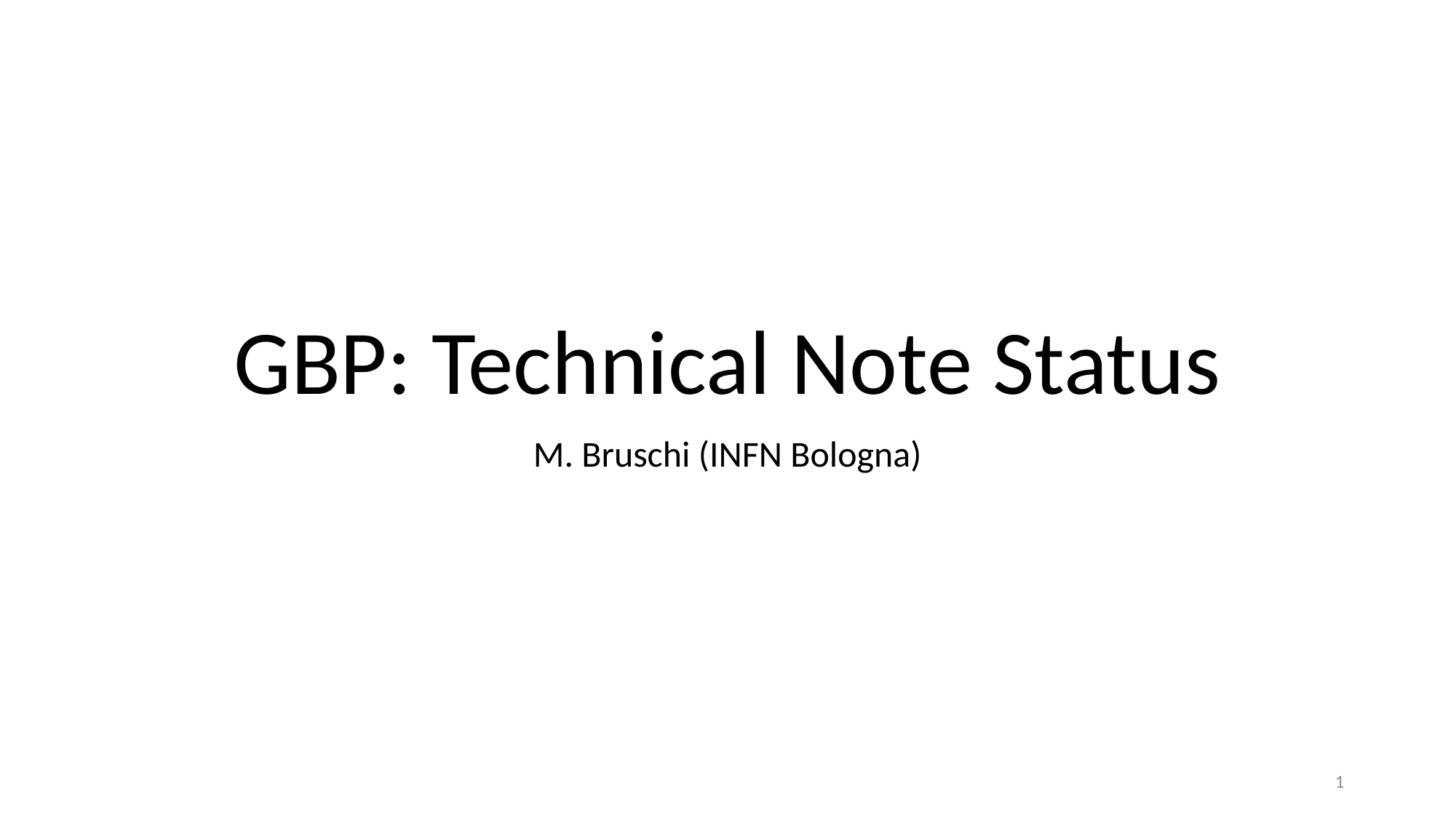

# GBP: Technical Note Status
M. Bruschi (INFN Bologna)
1